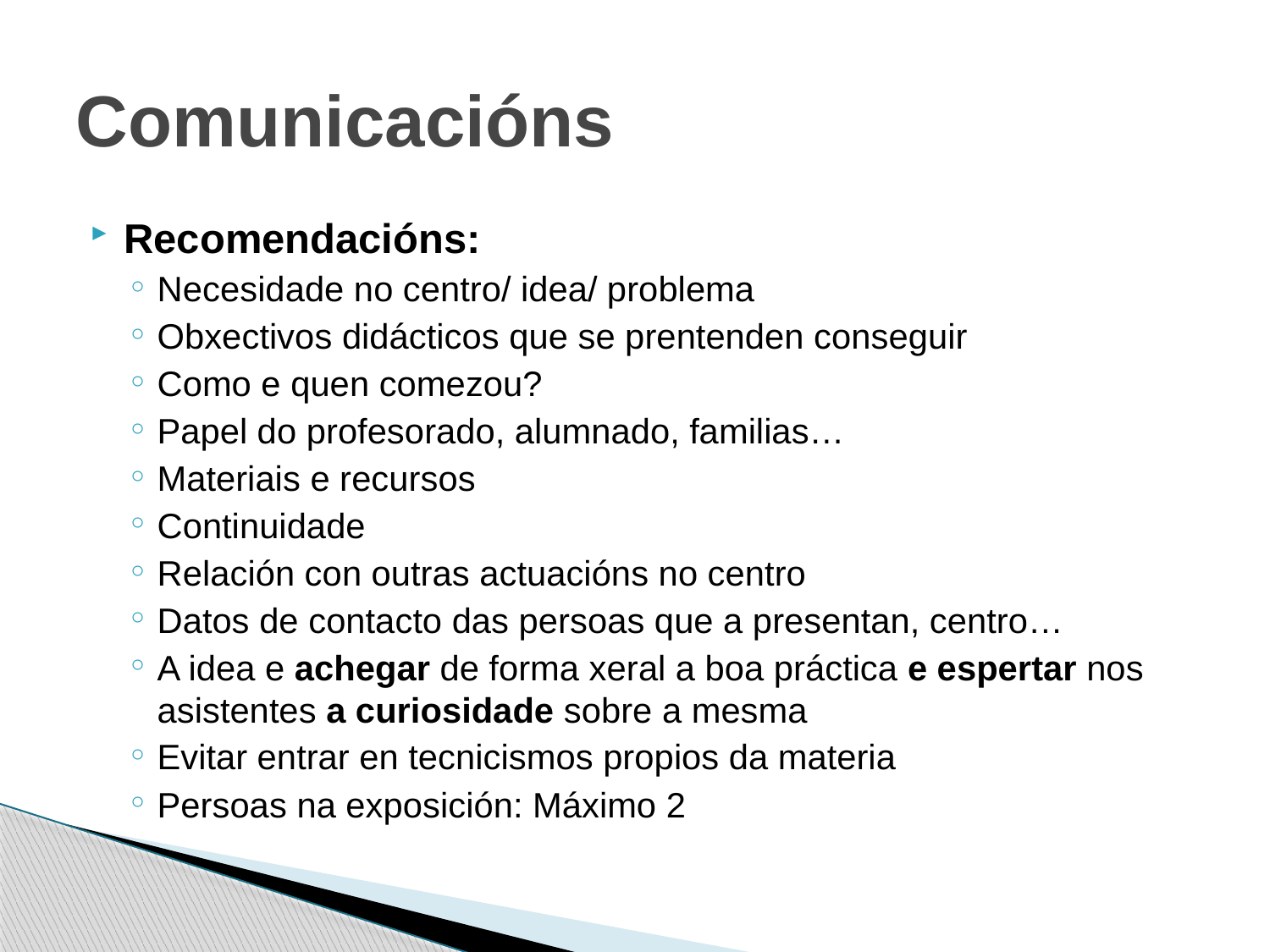

# Comunicacións
Recomendacións:
Necesidade no centro/ idea/ problema
Obxectivos didácticos que se prentenden conseguir
Como e quen comezou?
Papel do profesorado, alumnado, familias…
Materiais e recursos
Continuidade
Relación con outras actuacións no centro
Datos de contacto das persoas que a presentan, centro…
A idea e achegar de forma xeral a boa práctica e espertar nos asistentes a curiosidade sobre a mesma
Evitar entrar en tecnicismos propios da materia
Persoas na exposición: Máximo 2